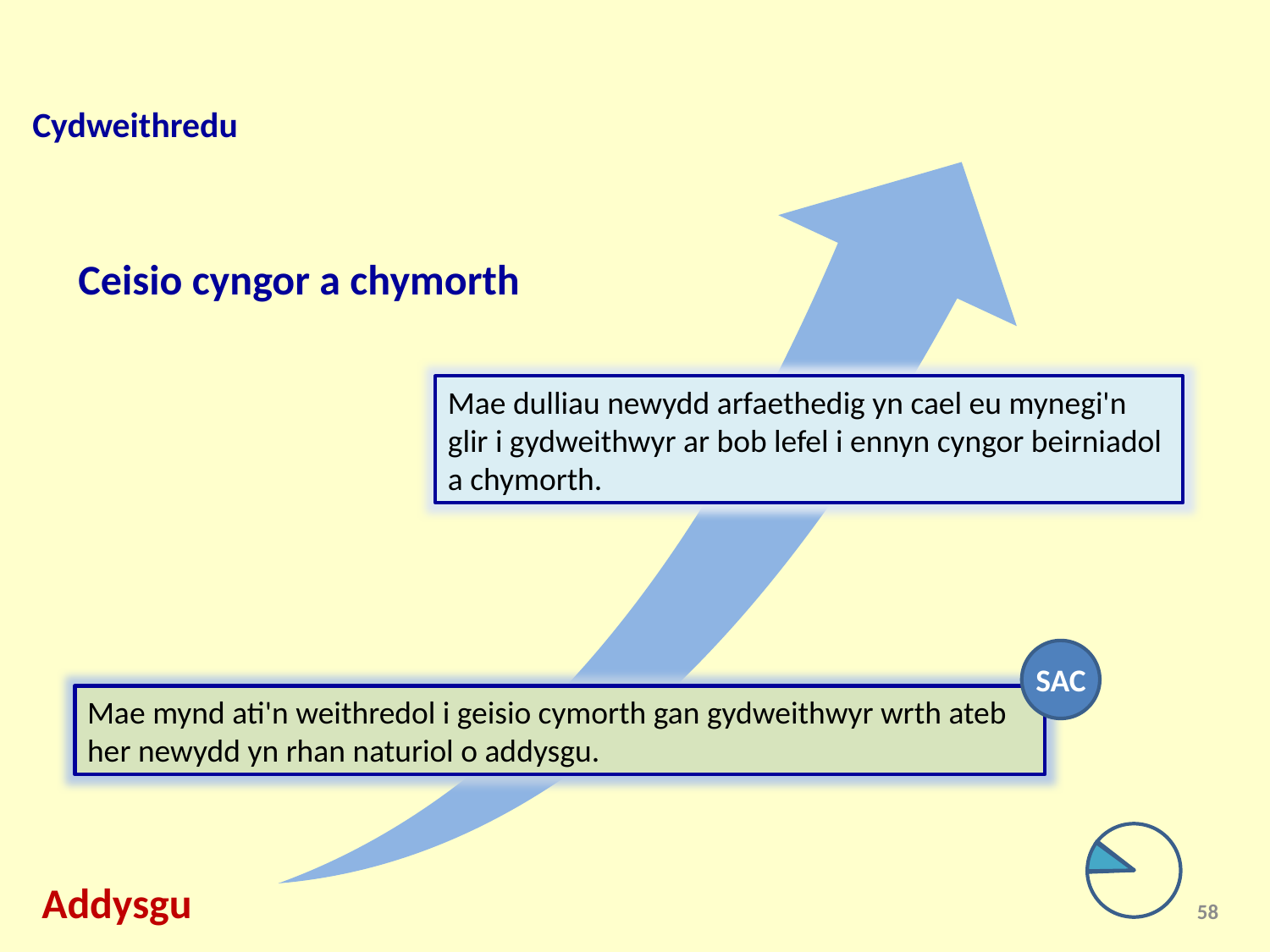

Cydweithredu
Ceisio cyngor a chymorth

Mae dulliau newydd arfaethedig yn cael eu mynegi'n glir i gydweithwyr ar bob lefel i ennyn cyngor beirniadol a chymorth.
SAC
Mae mynd ati'n weithredol i geisio cymorth gan gydweithwyr wrth ateb her newydd yn rhan naturiol o addysgu.

Addysgu
58